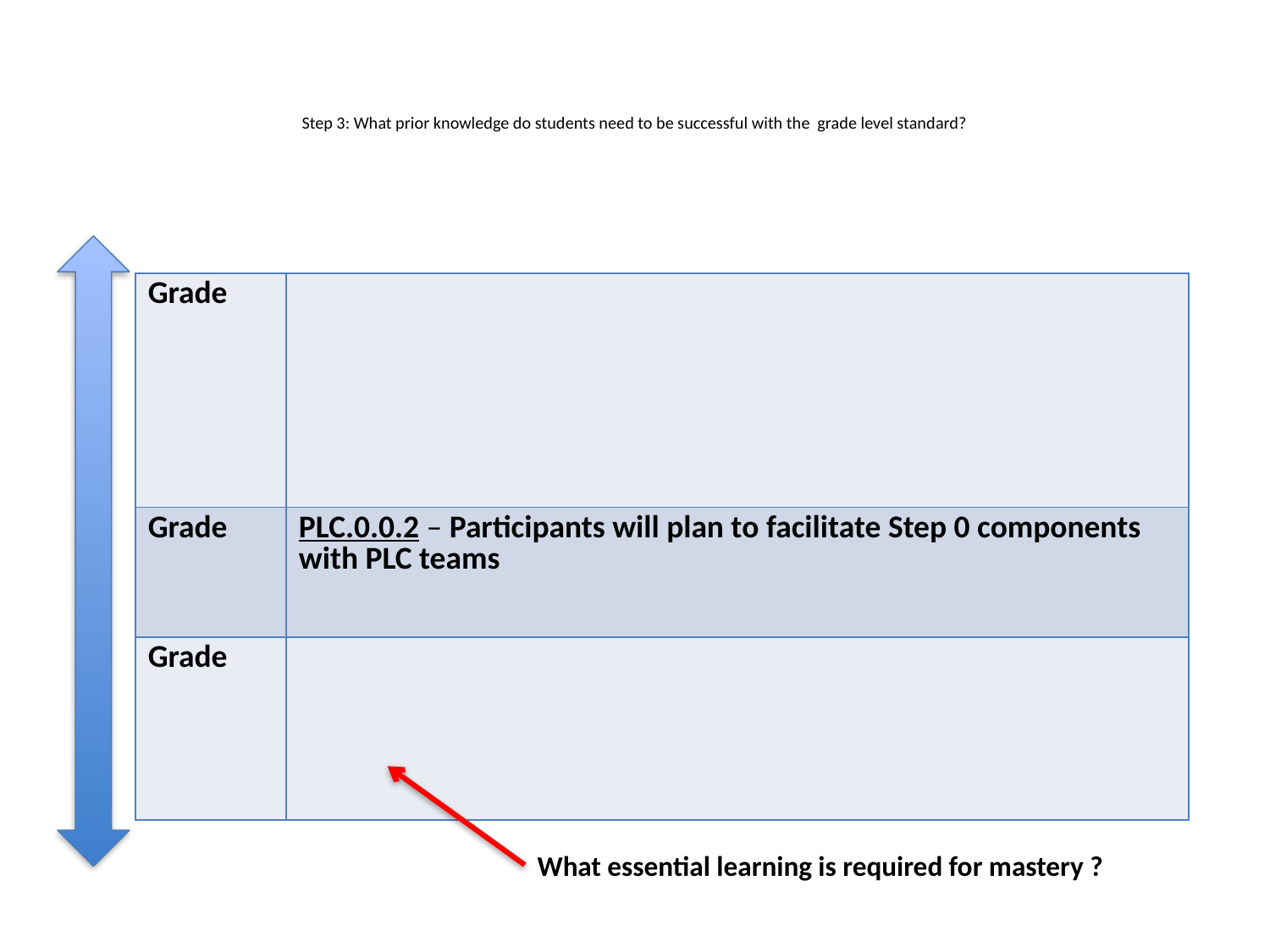

# Step 3: What prior knowledge do students need to be successful with the  grade level standard?

| Grade |  |
| --- | --- |
| Grade | PLC.0.0.2 – Participants will plan to facilitate Step 0 components with PLC teams |
| Grade |  |
What essential learning is required for mastery ?